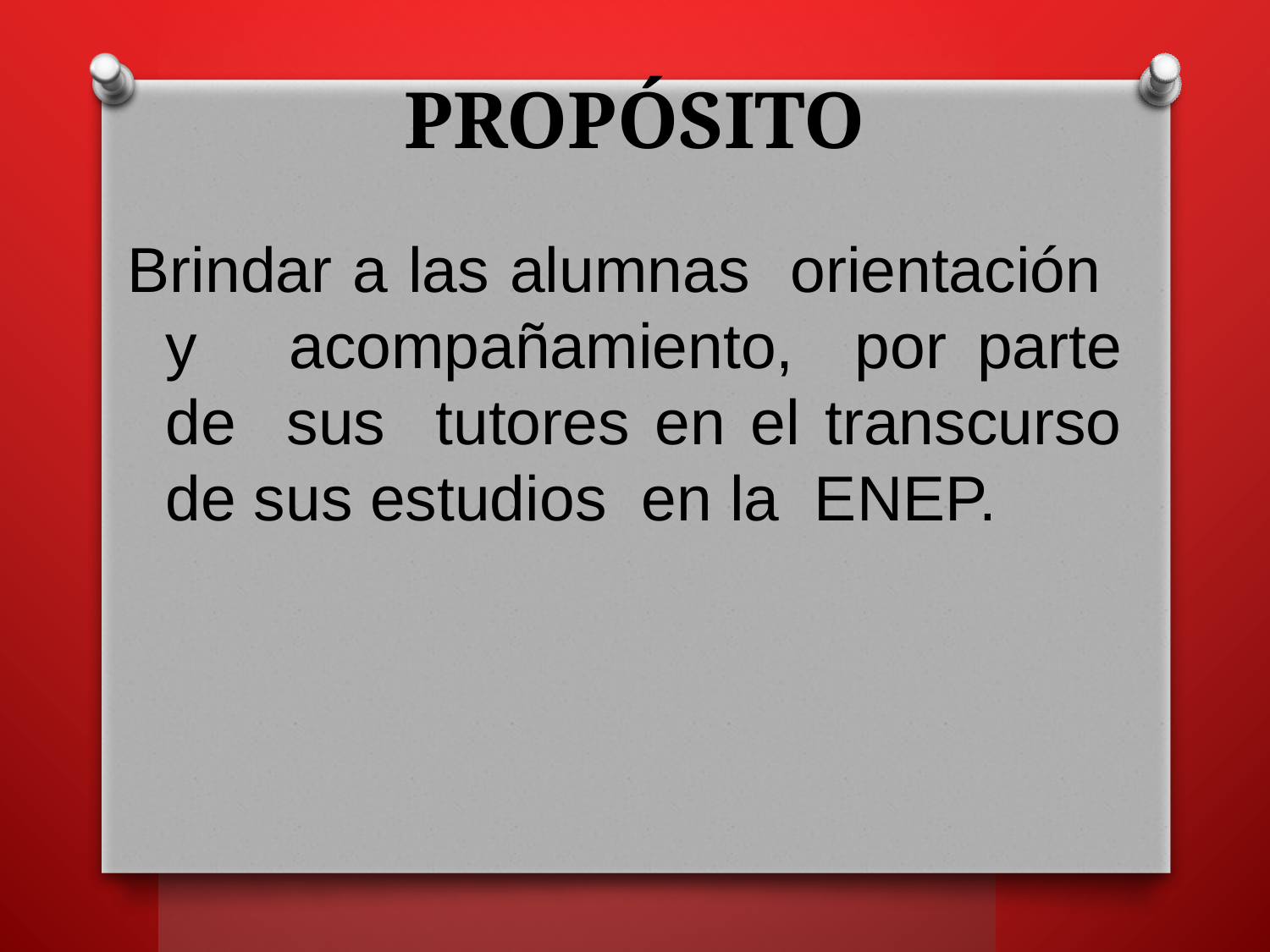

# PROPÓSITO
Brindar a las alumnas  orientación  y   acompañamiento,  por parte de  sus  tutores en el transcurso de sus estudios  en la  ENEP.